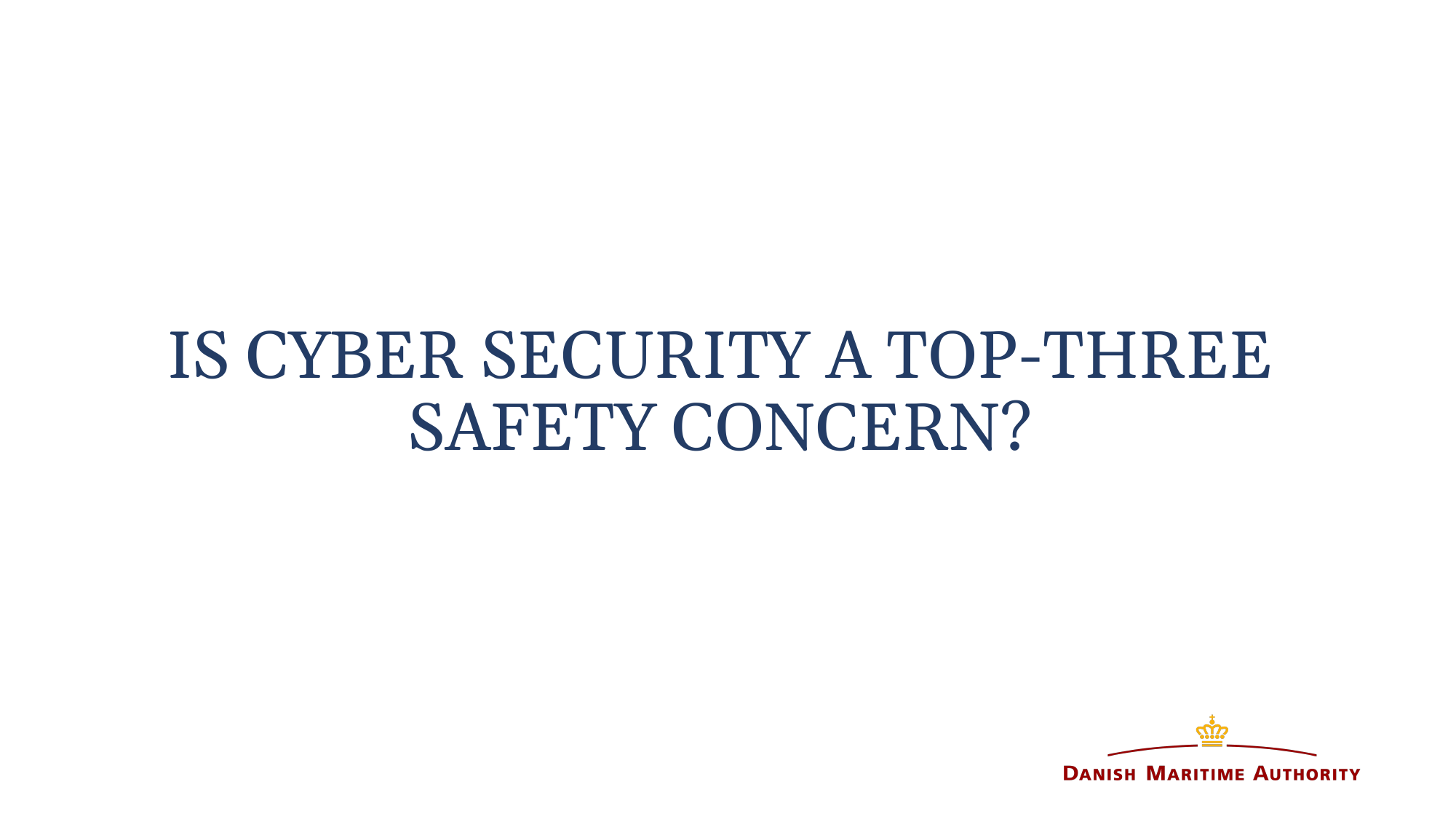

# IS Cyber security a top-three safety concern?